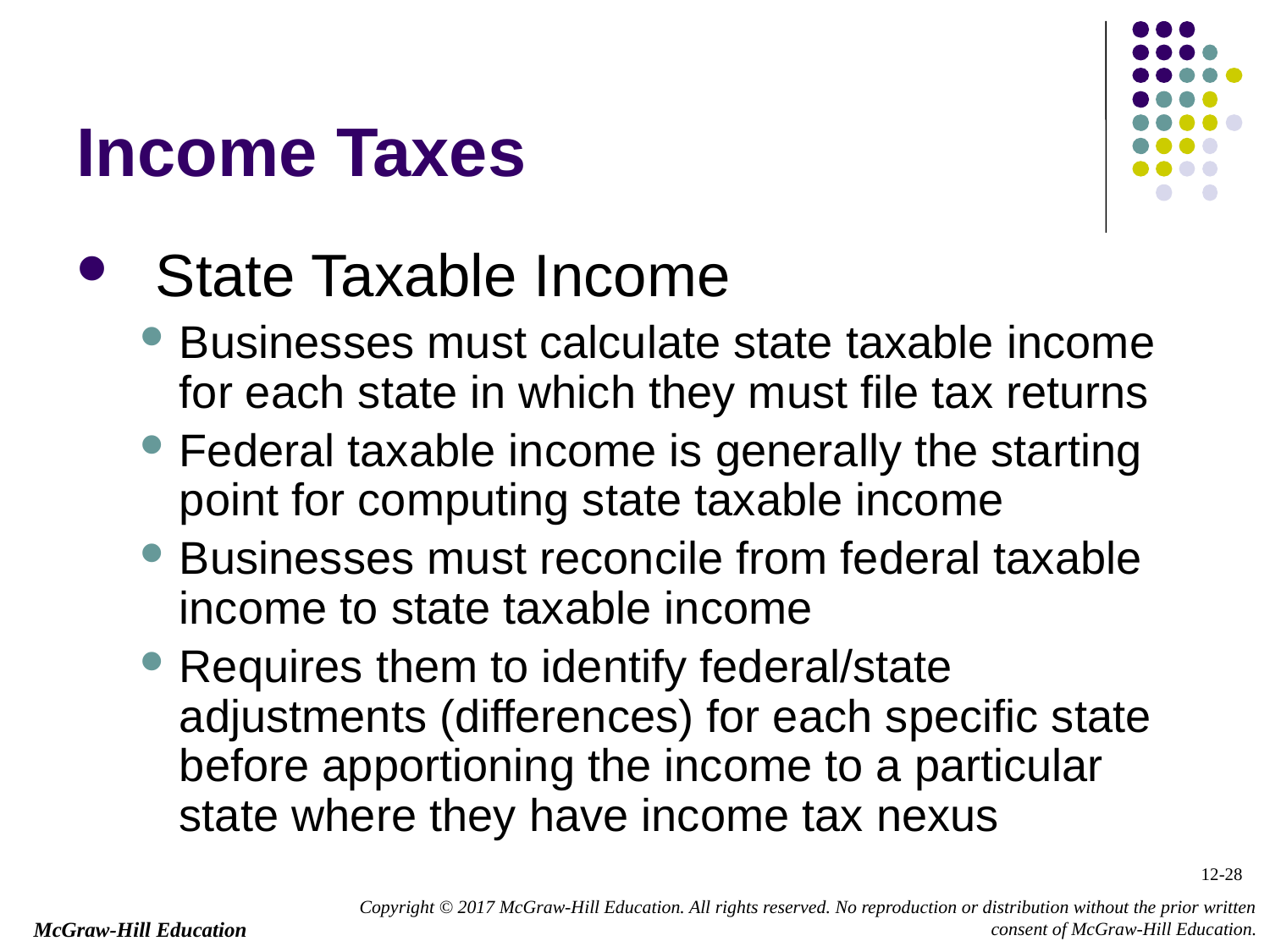

Income Taxes
State Taxable Income
Businesses must calculate state taxable income for each state in which they must file tax returns
Federal taxable income is generally the starting point for computing state taxable income
Businesses must reconcile from federal taxable income to state taxable income
Requires them to identify federal/state adjustments (differences) for each specific state before apportioning the income to a particular state where they have income tax nexus